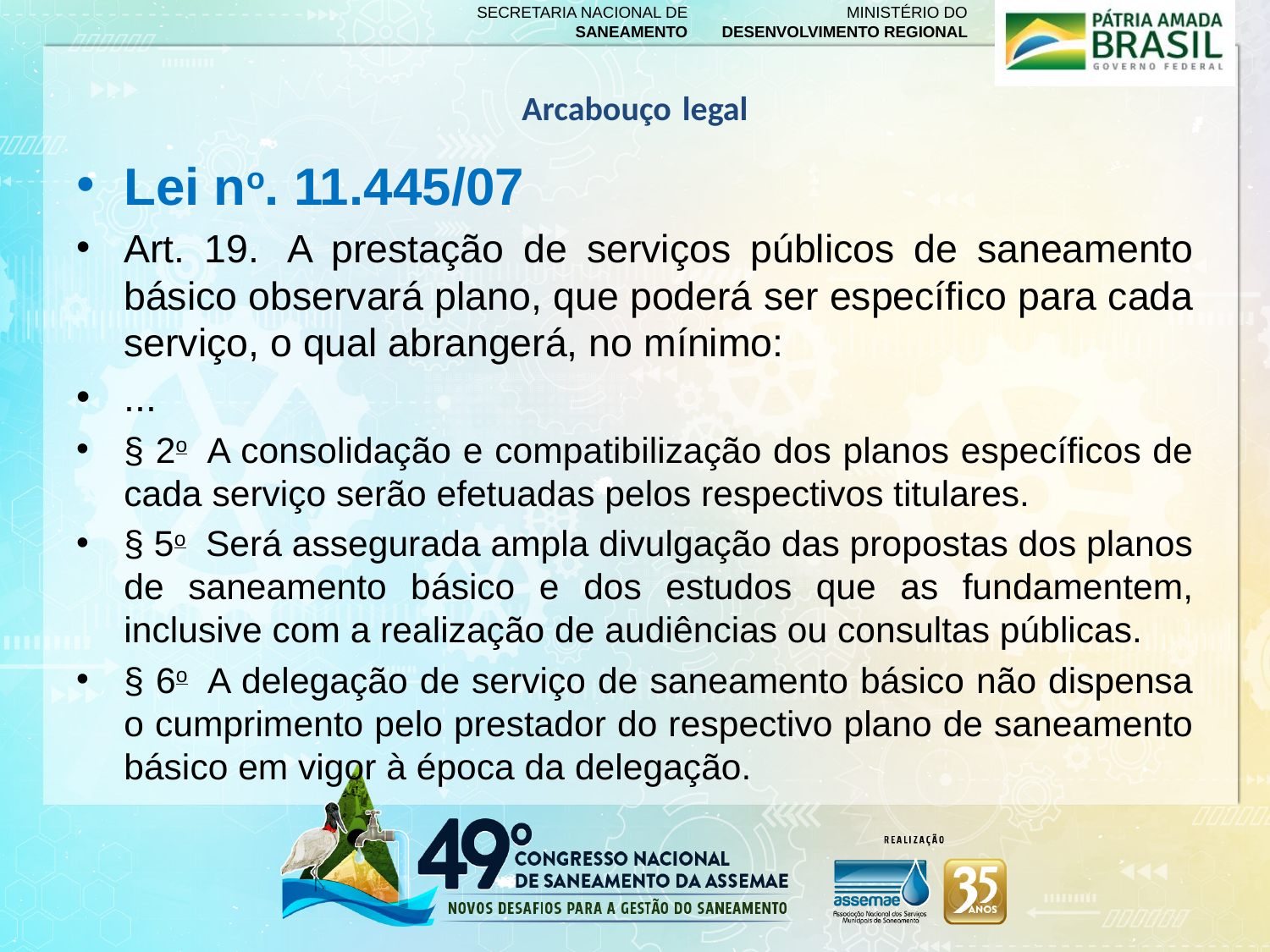

# Arcabouço legal
Lei no. 11.445/07
Art. 19.  A prestação de serviços públicos de saneamento básico observará plano, que poderá ser específico para cada serviço, o qual abrangerá, no mínimo:
...
§ 2o  A consolidação e compatibilização dos planos específicos de cada serviço serão efetuadas pelos respectivos titulares.
§ 5o  Será assegurada ampla divulgação das propostas dos planos de saneamento básico e dos estudos que as fundamentem, inclusive com a realização de audiências ou consultas públicas.
§ 6o  A delegação de serviço de saneamento básico não dispensa o cumprimento pelo prestador do respectivo plano de saneamento básico em vigor à época da delegação.